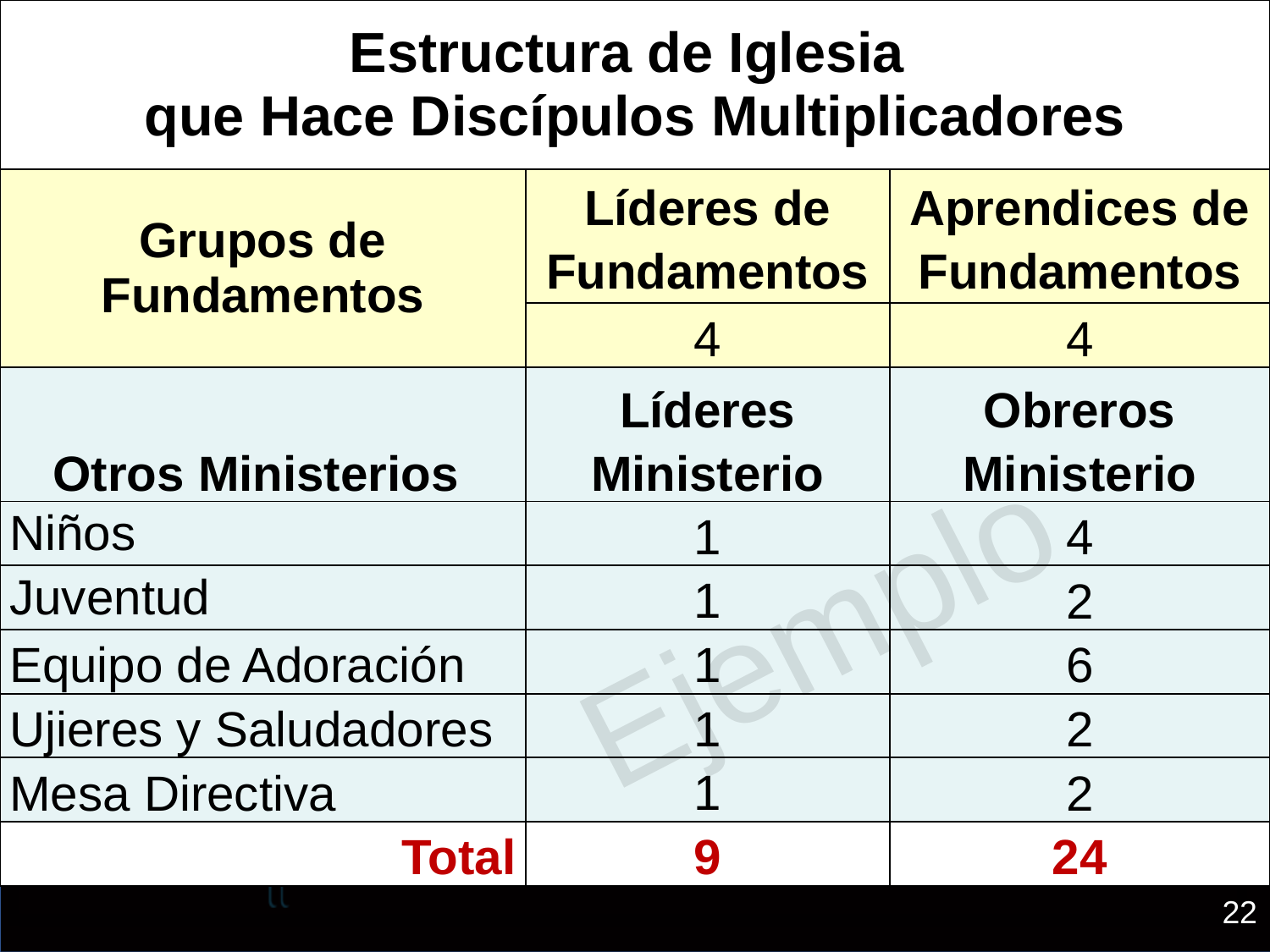

| Estructura de Iglesia que Hace Discípulos Multiplicadores |  |  |
| --- | --- | --- |
| Grupos de Fundamentos | Líderes de Fundamentos | Aprendices de Fundamentos |
|  | 4 | 4 |
| Otros Ministerios | Líderes Ministerio | Obreros Ministerio |
| Niños | 1 | 4 |
| Juventud | 1 | 2 |
| Equipo de Adoración | 1 | 6 |
| Ujieres y Saludadores | 1 | 2 |
| Mesa Directiva | 1 | 2 |
| Total | 9 | 24 |
Ejemplo
22